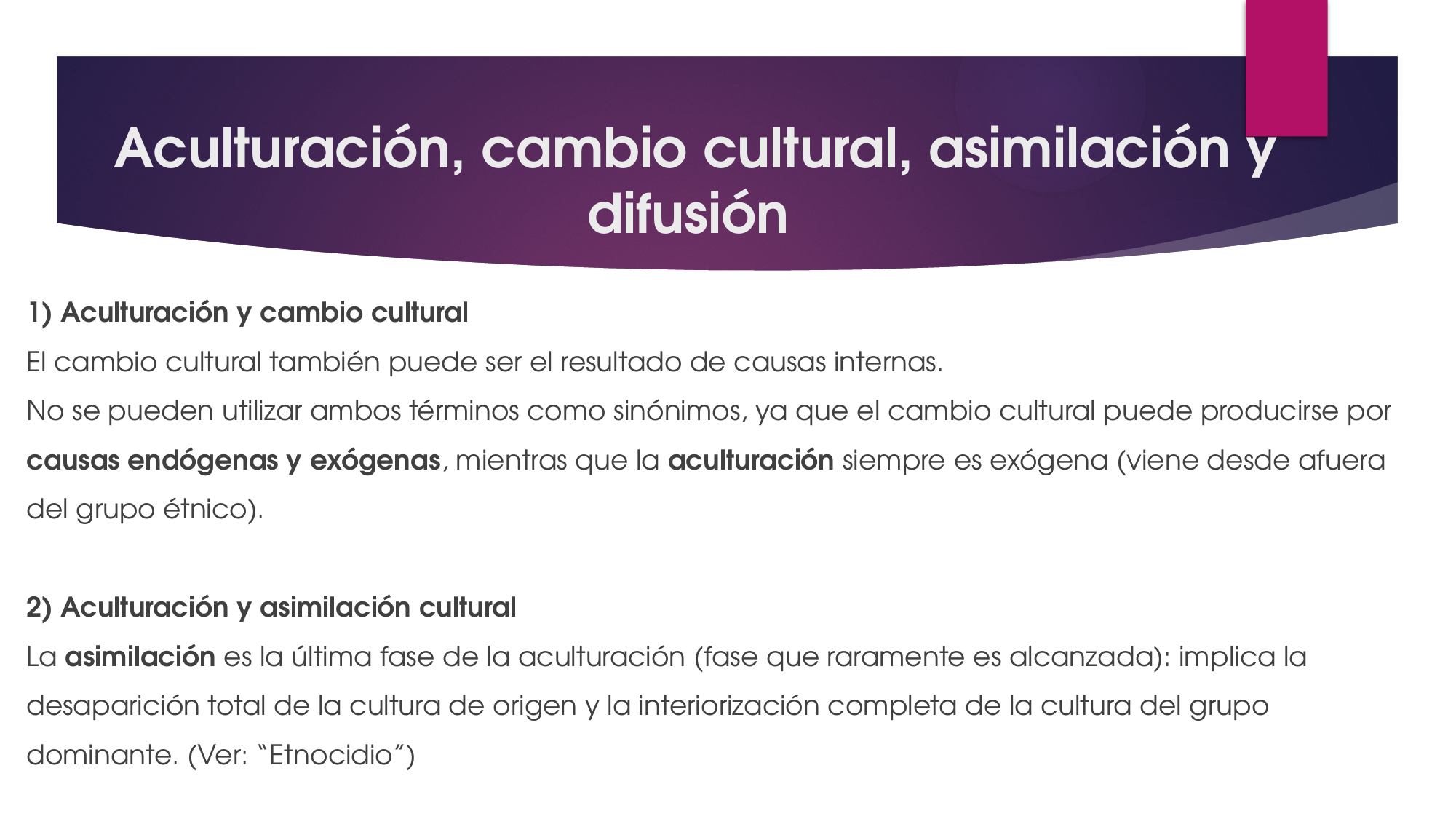

# Aculturación, cambio cultural, asimilación y difusión
1) Aculturación y cambio cultural
El cambio cultural también puede ser el resultado de causas internas.
No se pueden utilizar ambos términos como sinónimos, ya que el cambio cultural puede producirse por causas endógenas y exógenas, mientras que la aculturación siempre es exógena (viene desde afuera del grupo étnico).

2) Aculturación y asimilación cultural
La asimilación es la última fase de la aculturación (fase que raramente es alcanzada): implica la desaparición total de la cultura de origen y la interiorización completa de la cultura del grupo dominante. (Ver: “Etnocidio”)